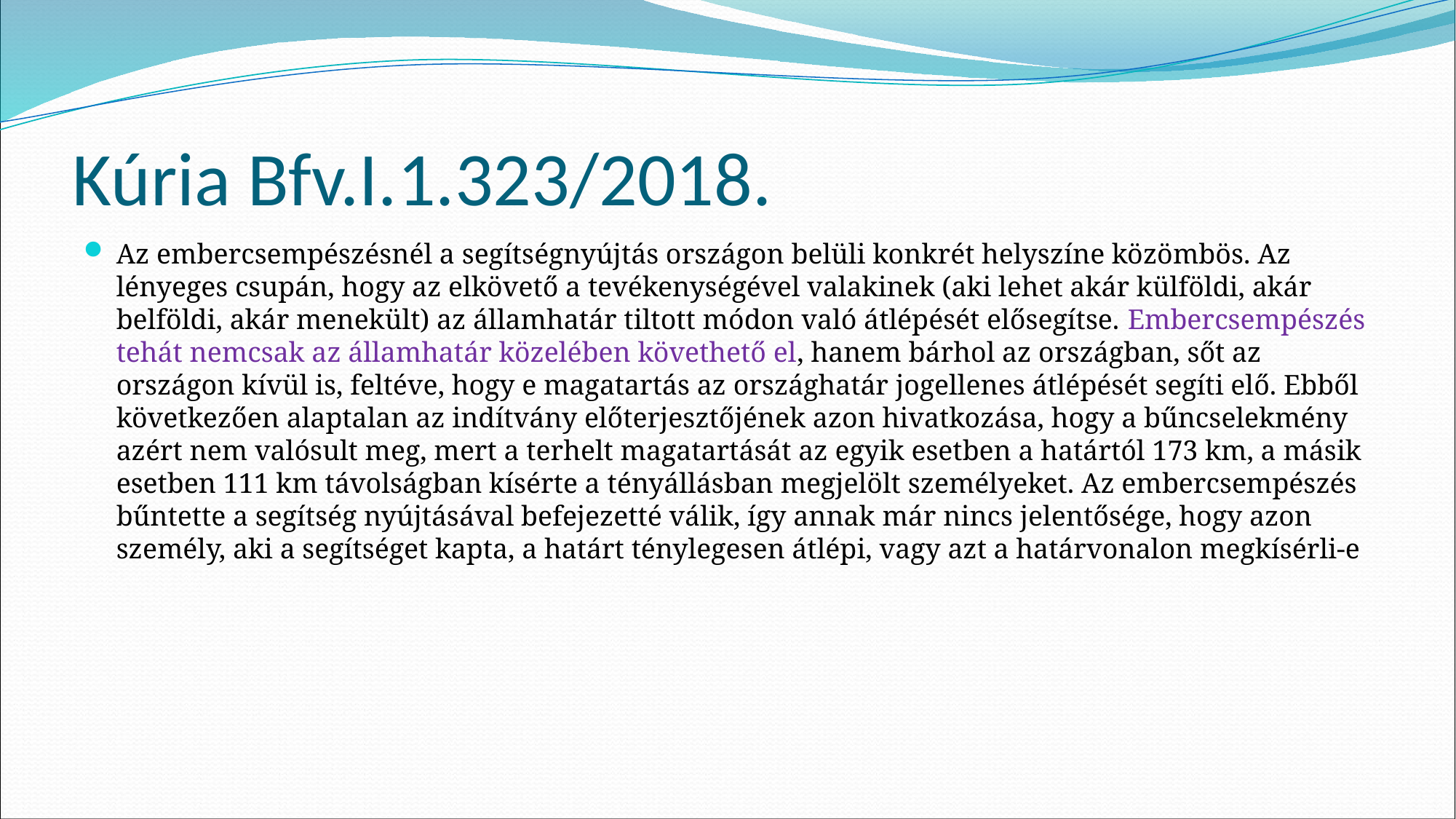

# Kúria Bfv.I.1.323/2018.
Az embercsempészésnél a segítségnyújtás országon belüli konkrét helyszíne közömbös. Az lényeges csupán, hogy az elkövető a tevékenységével valakinek (aki lehet akár külföldi, akár belföldi, akár menekült) az államhatár tiltott módon való átlépését elősegítse. Embercsempészés tehát nemcsak az államhatár közelében követhető el, hanem bárhol az országban, sőt az országon kívül is, feltéve, hogy e magatartás az országhatár jogellenes átlépését segíti elő. Ebből következően alaptalan az indítvány előterjesztőjének azon hivatkozása, hogy a bűncselekmény azért nem valósult meg, mert a terhelt magatartását az egyik esetben a határtól 173 km, a másik esetben 111 km távolságban kísérte a tényállásban megjelölt személyeket. Az embercsempészés bűntette a segítség nyújtásával befejezetté válik, így annak már nincs jelentősége, hogy azon személy, aki a segítséget kapta, a határt ténylegesen átlépi, vagy azt a határvonalon megkísérli-e